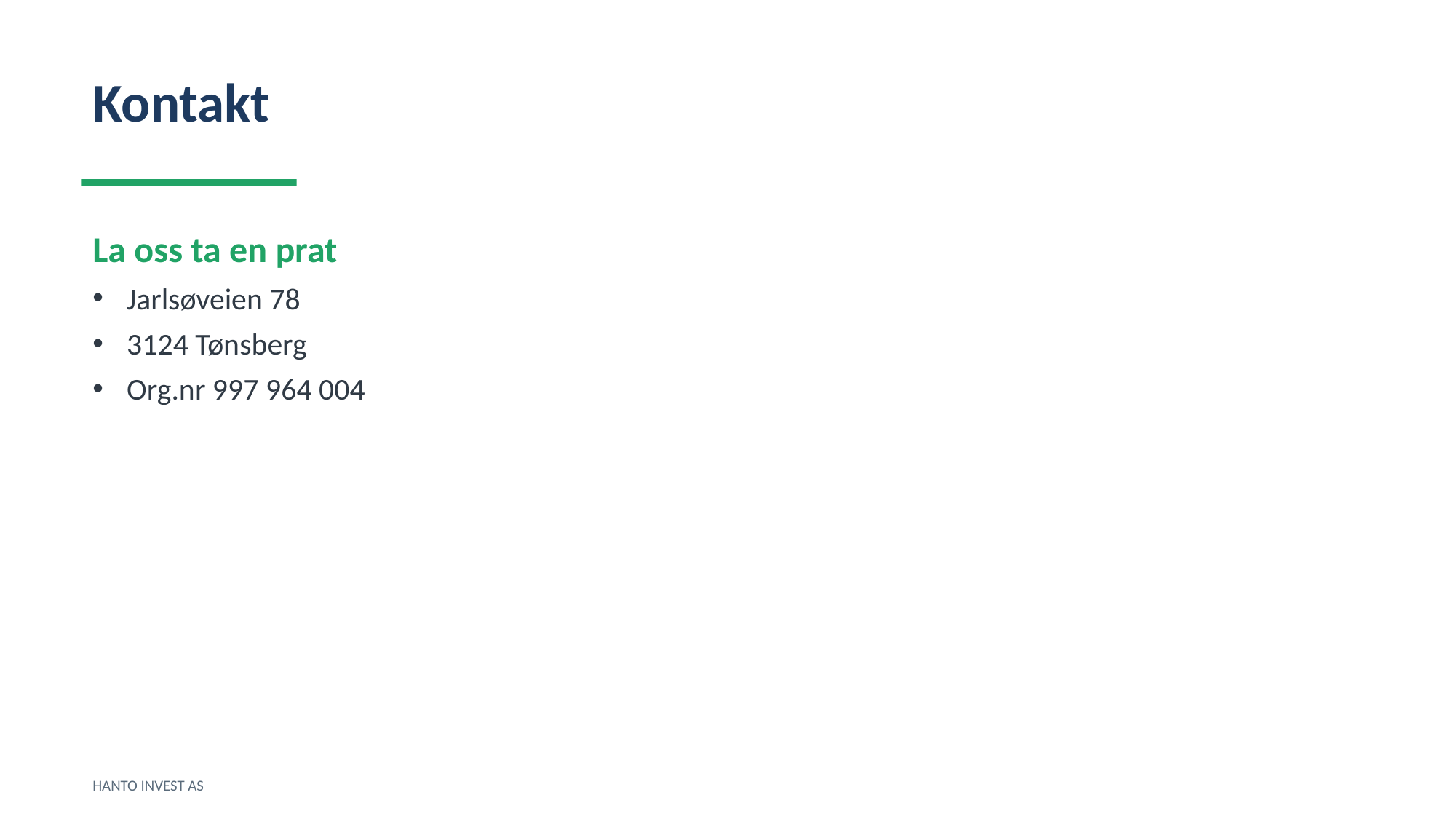

Kontakt

La oss ta en prat
Jarlsøveien 78
3124 Tønsberg
Org.nr 997 964 004
HANTO INVEST AS